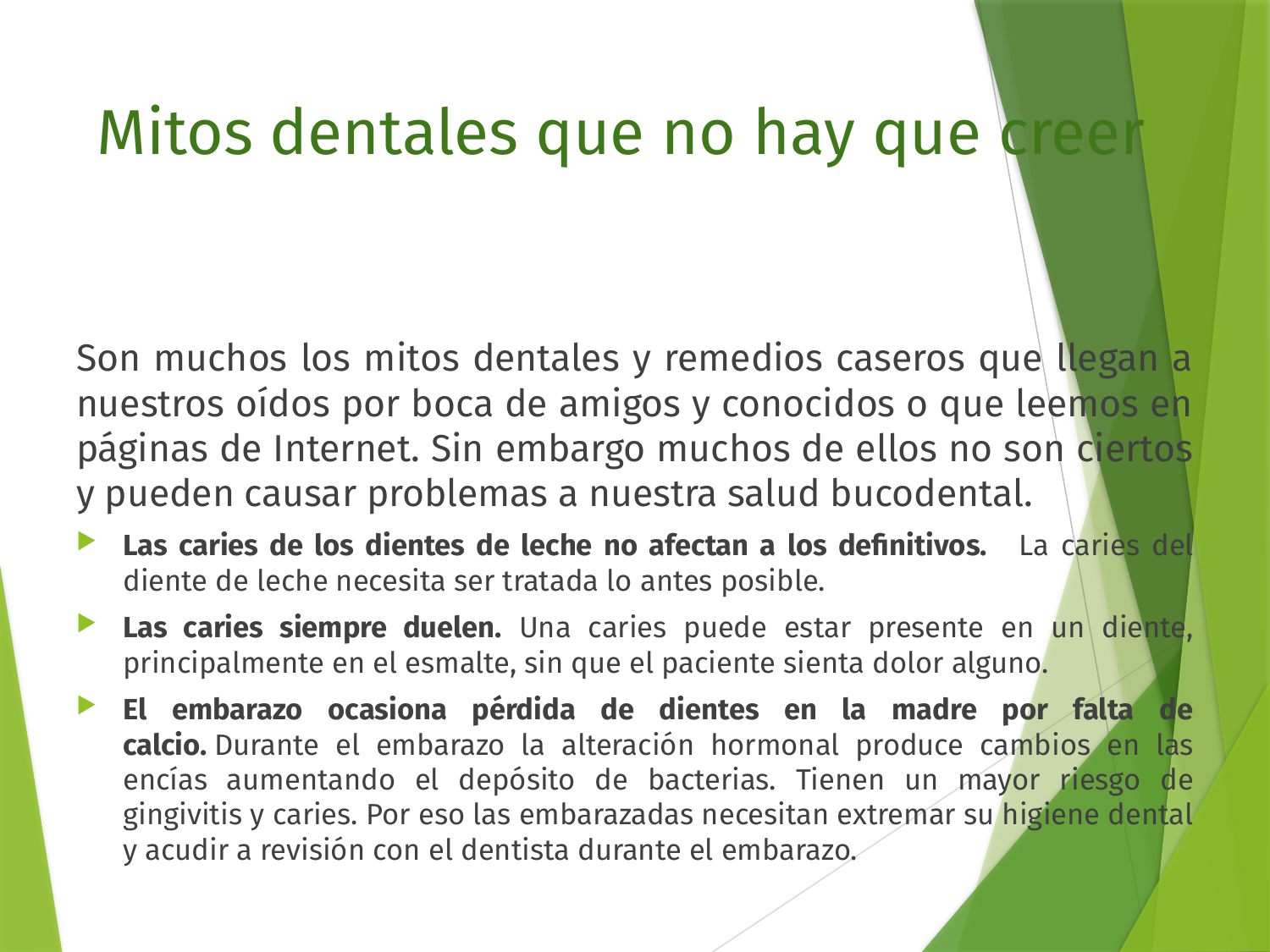

# Mitos dentales que no hay que creer
Son muchos los mitos dentales y remedios caseros que llegan a nuestros oídos por boca de amigos y conocidos o que leemos en páginas de Internet. Sin embargo muchos de ellos no son ciertos y pueden causar problemas a nuestra salud bucodental.
Las caries de los dientes de leche no afectan a los definitivos.   La caries del diente de leche necesita ser tratada lo antes posible.
Las caries siempre duelen. Una caries puede estar presente en un diente, principalmente en el esmalte, sin que el paciente sienta dolor alguno.
El embarazo ocasiona pérdida de dientes en la madre por falta de calcio. Durante el embarazo la alteración hormonal produce cambios en las encías aumentando el depósito de bacterias. Tienen un mayor riesgo de gingivitis y caries. Por eso las embarazadas necesitan extremar su higiene dental y acudir a revisión con el dentista durante el embarazo.